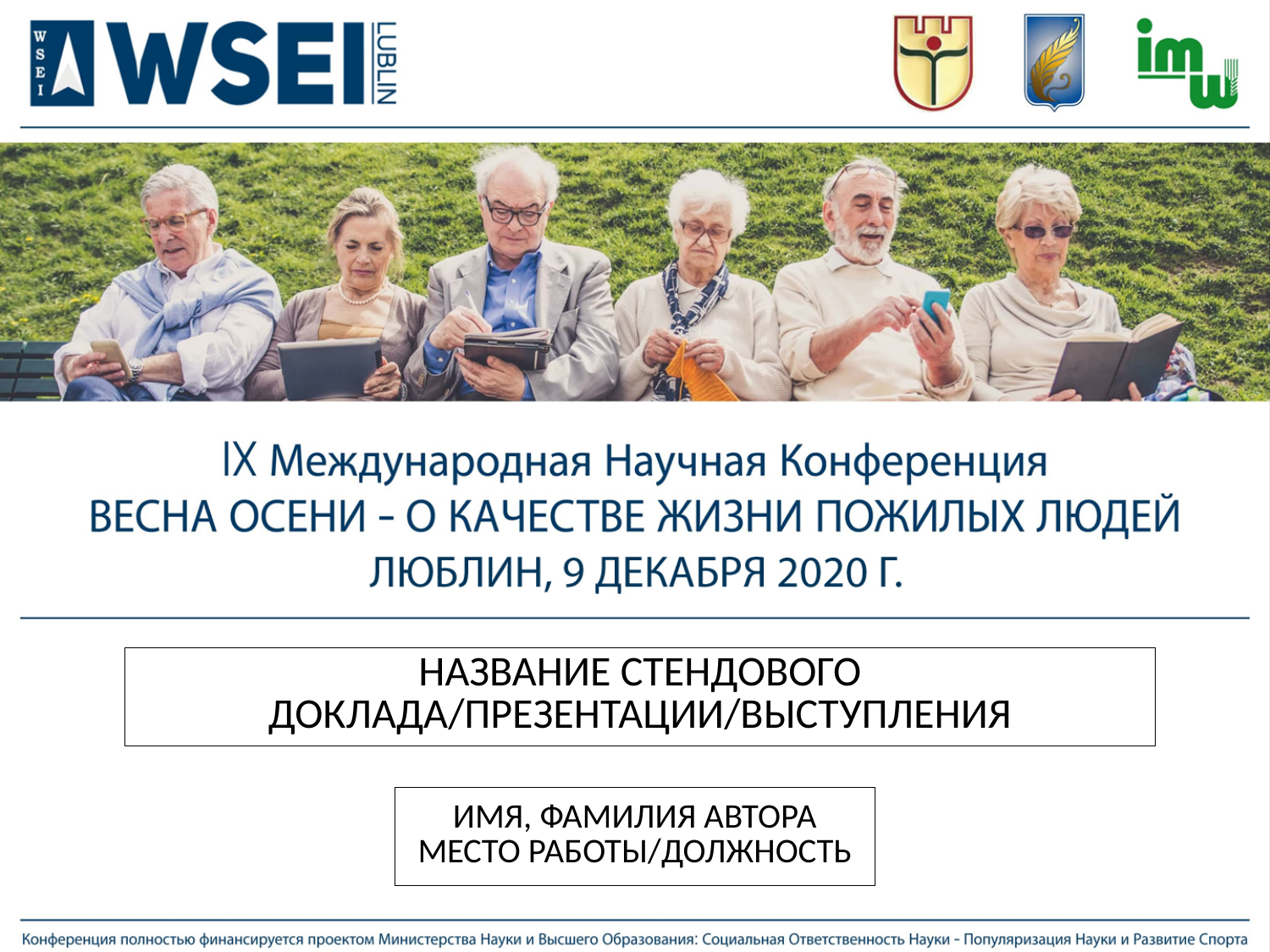

НАЗВАНИЕ СТЕНДОВОГО ДОКЛАДА/ПРЕЗЕНТАЦИИ/ВЫСТУПЛЕНИЯ
ИМЯ, ФАМИЛИЯ АВТОРА
МЕСТО РАБОТЫ/ДОЛЖНОСТЬ